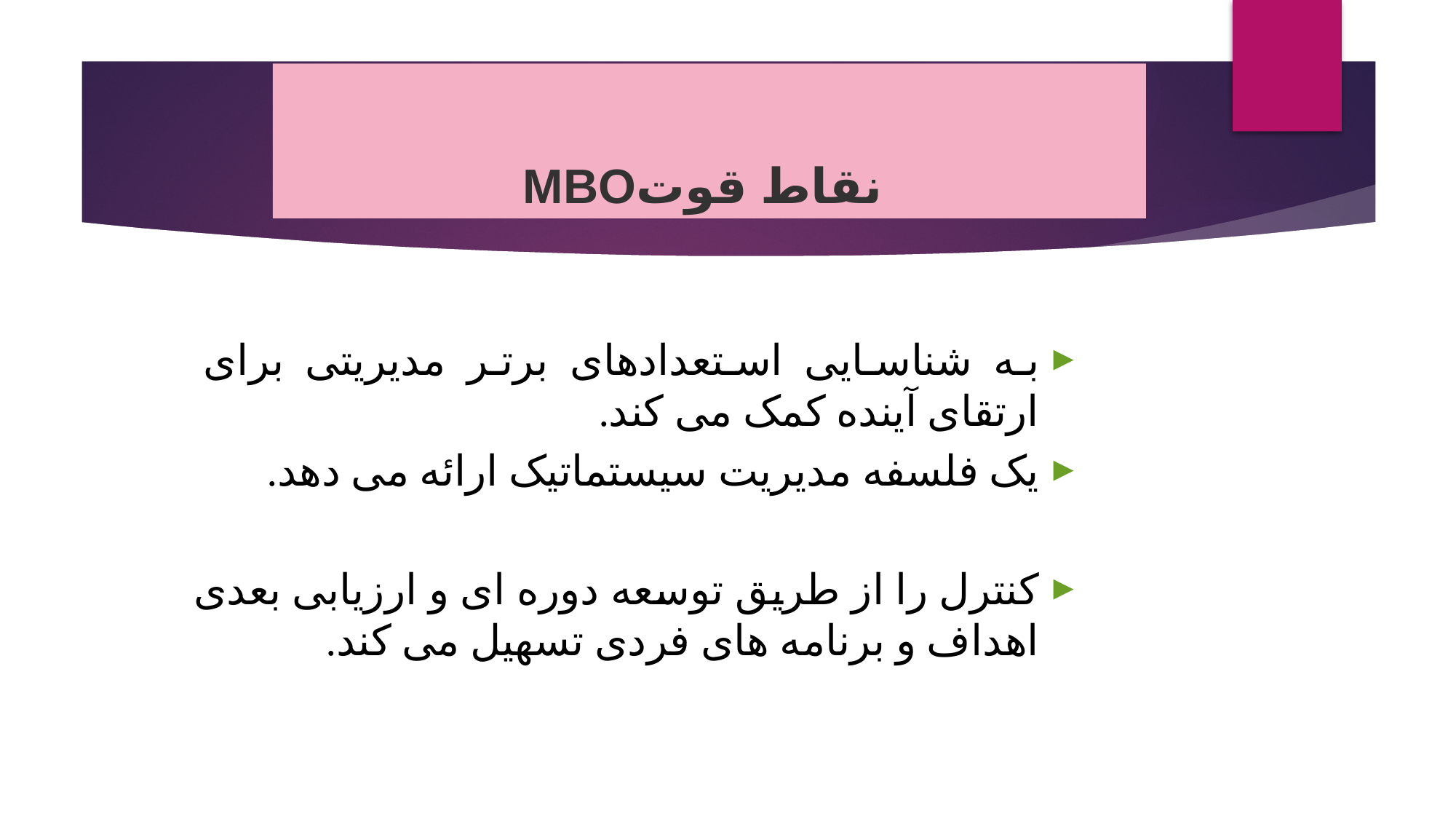

MBOنقاط قوت
به شناسایی استعدادهای برتر مدیریتی برای ارتقای آینده کمک می کند.
یک فلسفه مدیریت سیستماتیک ارائه می دهد.

کنترل را از طریق توسعه دوره ای و ارزیابی بعدی اهداف و برنامه های فردی تسهیل می کند.